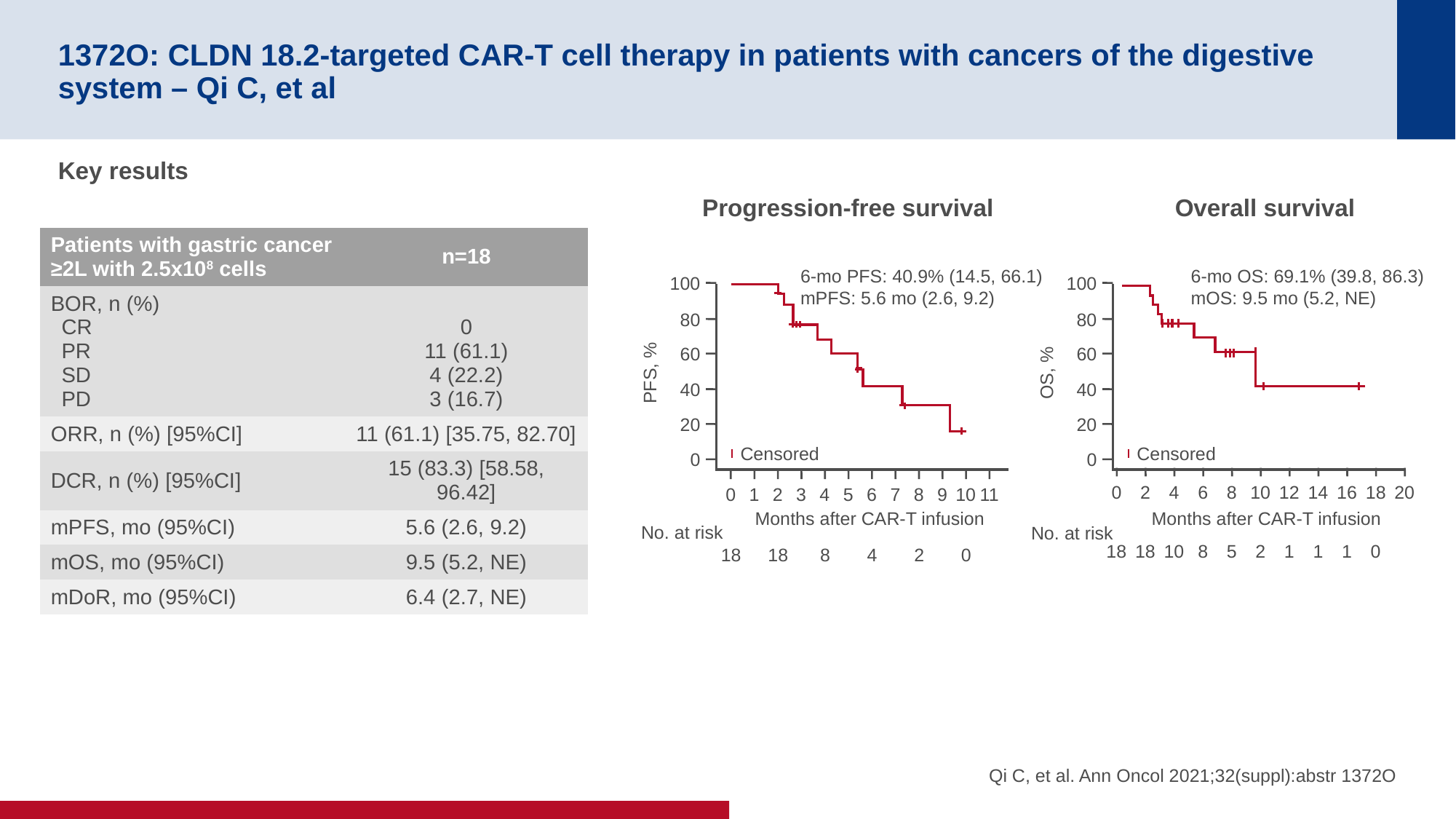

# 1372O: CLDN 18.2-targeted CAR-T cell therapy in patients with cancers of the digestive system – Qi C, et al
Key results
Progression-free survival
Overall survival
| Patients with gastric cancer ≥2L with 2.5x108 cells | n=18 |
| --- | --- |
| BOR, n (%) CR PR SD PD | 0 11 (61.1) 4 (22.2) 3 (16.7) |
| ORR, n (%) [95%CI] | 11 (61.1) [35.75, 82.70] |
| DCR, n (%) [95%CI] | 15 (83.3) [58.58, 96.42] |
| mPFS, mo (95%CI) | 5.6 (2.6, 9.2) |
| mOS, mo (95%CI) | 9.5 (5.2, NE) |
| mDoR, mo (95%CI) | 6.4 (2.7, NE) |
6-mo PFS: 40.9% (14.5, 66.1)
mPFS: 5.6 mo (2.6, 9.2)
6-mo OS: 69.1% (39.8, 86.3)
mOS: 9.5 mo (5.2, NE)
100

80

60

PFS, %
40

20

0

100

80

60

OS, %
40

20

0

Censored
Censored

0
2
4
6
8
10
12
14
16
18
20

0
1
2
3
4
5
6
7
8
9
10
11
Months after CAR-T infusion
Months after CAR-T infusion
No. at risk
No. at risk
18
18
10
8
5
2
1
1
1
0
18
18
8
4
2
0
Qi C, et al. Ann Oncol 2021;32(suppl):abstr 1372O